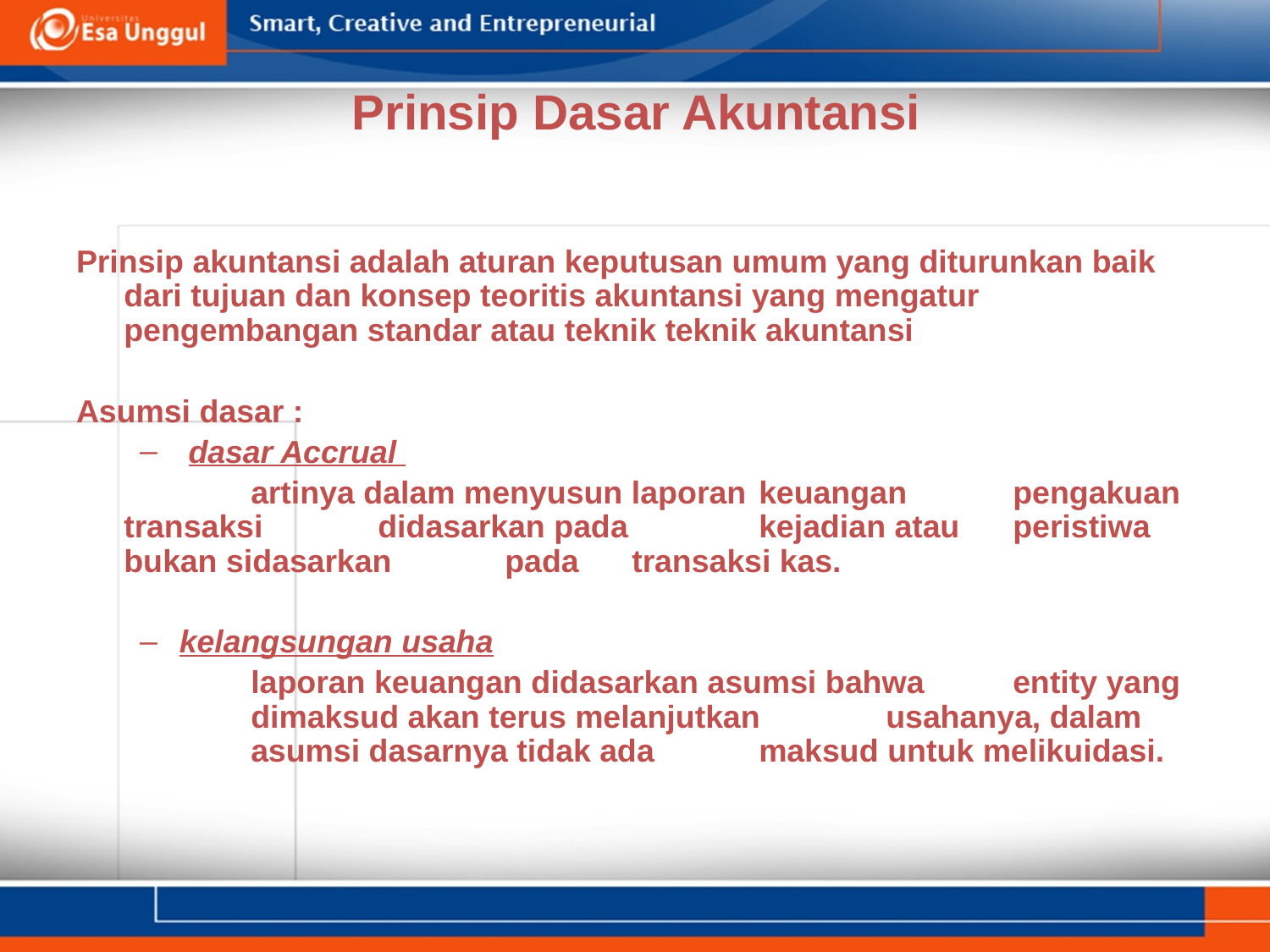

# Prinsip Dasar Akuntansi
Prinsip akuntansi adalah aturan keputusan umum yang diturunkan baik dari tujuan dan konsep teoritis akuntansi yang mengatur pengembangan standar atau teknik teknik akuntansi

Asumsi dasar :
 dasar Accrual
		artinya dalam menyusun laporan 	keuangan 	pengakuan transaksi 	didasarkan pada 	kejadian atau 	peristiwa bukan sidasarkan 	pada 	transaksi kas.

kelangsungan usaha
		laporan keuangan didasarkan asumsi bahwa 	entity yang 	dimaksud akan terus melanjutkan 	usahanya, dalam 	asumsi dasarnya tidak ada 	maksud untuk melikuidasi.